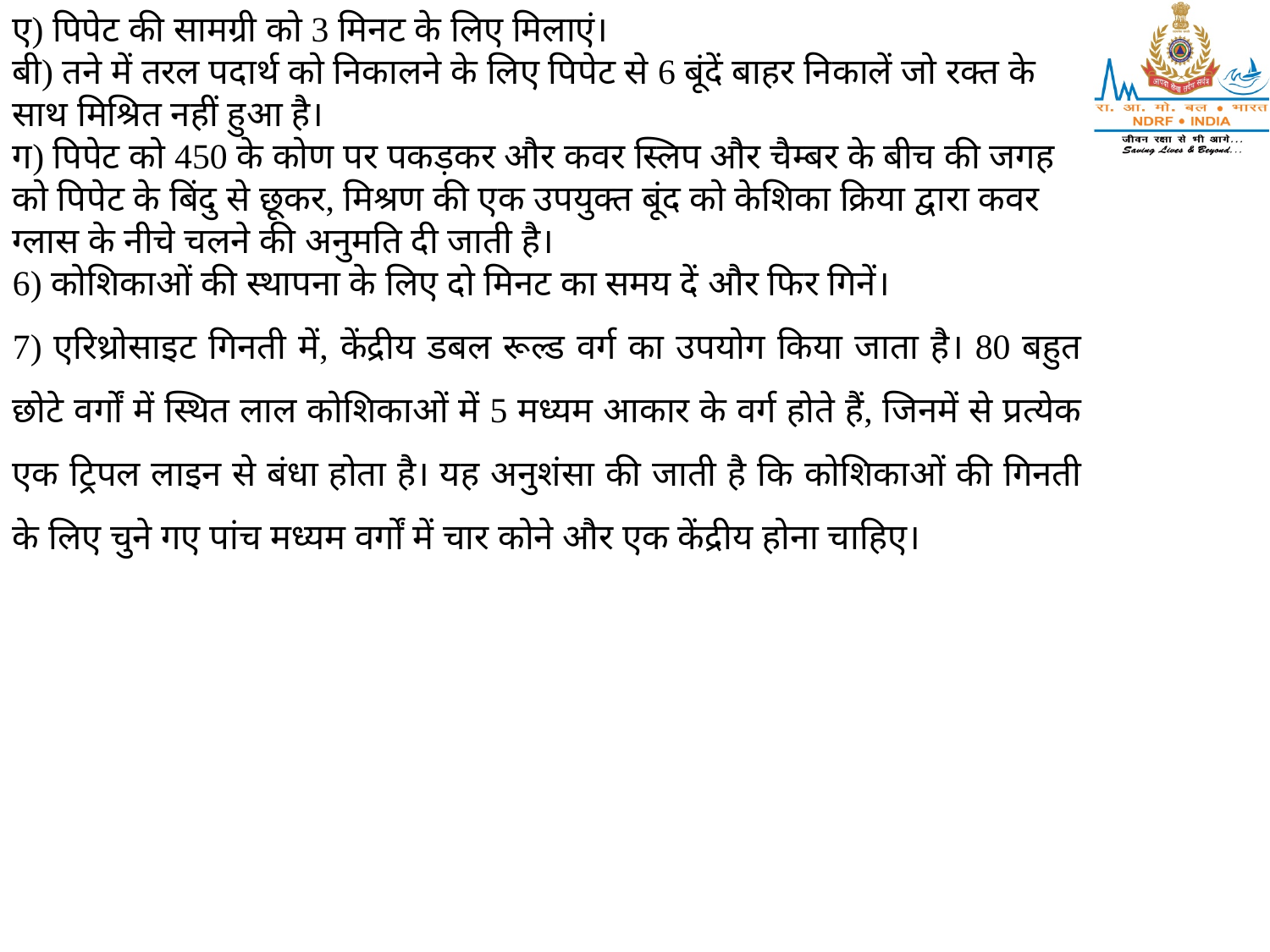

ए) पिपेट की सामग्री को 3 मिनट के लिए मिलाएं।
बी) तने में तरल पदार्थ को निकालने के लिए पिपेट से 6 बूंदें बाहर निकालें जो रक्त के साथ मिश्रित नहीं हुआ है।
ग) पिपेट को 450 के कोण पर पकड़कर और कवर स्लिप और चैम्बर के बीच की जगह को पिपेट के बिंदु से छूकर, मिश्रण की एक उपयुक्त बूंद को केशिका क्रिया द्वारा कवर ग्लास के नीचे चलने की अनुमति दी जाती है।
6) कोशिकाओं की स्थापना के लिए दो मिनट का समय दें और फिर गिनें।
7) एरिथ्रोसाइट गिनती में, केंद्रीय डबल रूल्ड वर्ग का उपयोग किया जाता है। 80 बहुत छोटे वर्गों में स्थित लाल कोशिकाओं में 5 मध्यम आकार के वर्ग होते हैं, जिनमें से प्रत्येक एक ट्रिपल लाइन से बंधा होता है। यह अनुशंसा की जाती है कि कोशिकाओं की गिनती के लिए चुने गए पांच मध्यम वर्गों में चार कोने और एक केंद्रीय होना चाहिए।